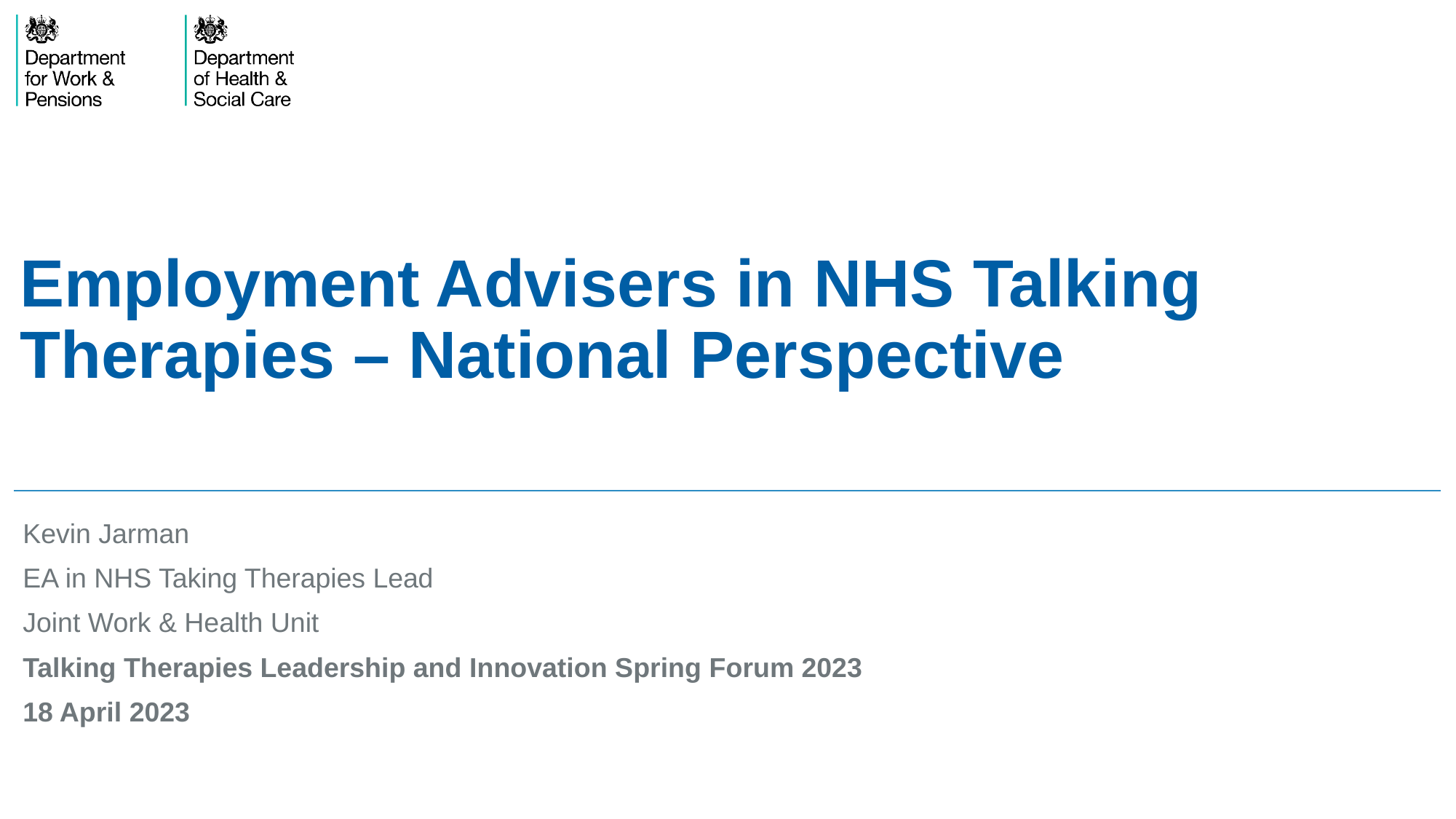

# Employment Advisers in NHS Talking Therapies – National Perspective
Kevin Jarman
EA in NHS Taking Therapies Lead
Joint Work & Health Unit
Talking Therapies Leadership and Innovation Spring Forum 2023
18 April 2023